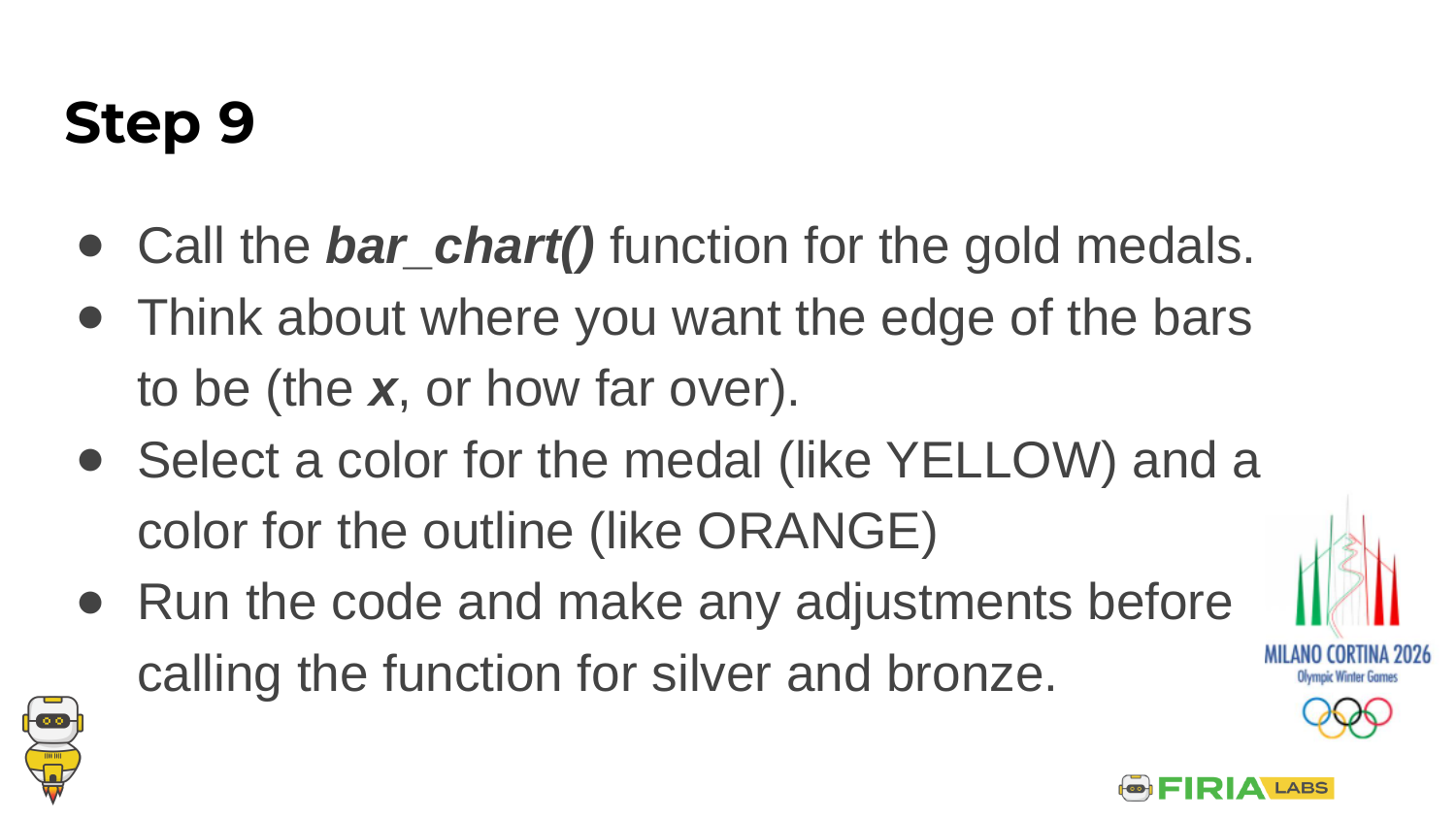

# Step 9
Call the bar_chart() function for the gold medals.
Think about where you want the edge of the bars to be (the x, or how far over).
Select a color for the medal (like YELLOW) and a color for the outline (like ORANGE)
Run the code and make any adjustments before calling the function for silver and bronze.